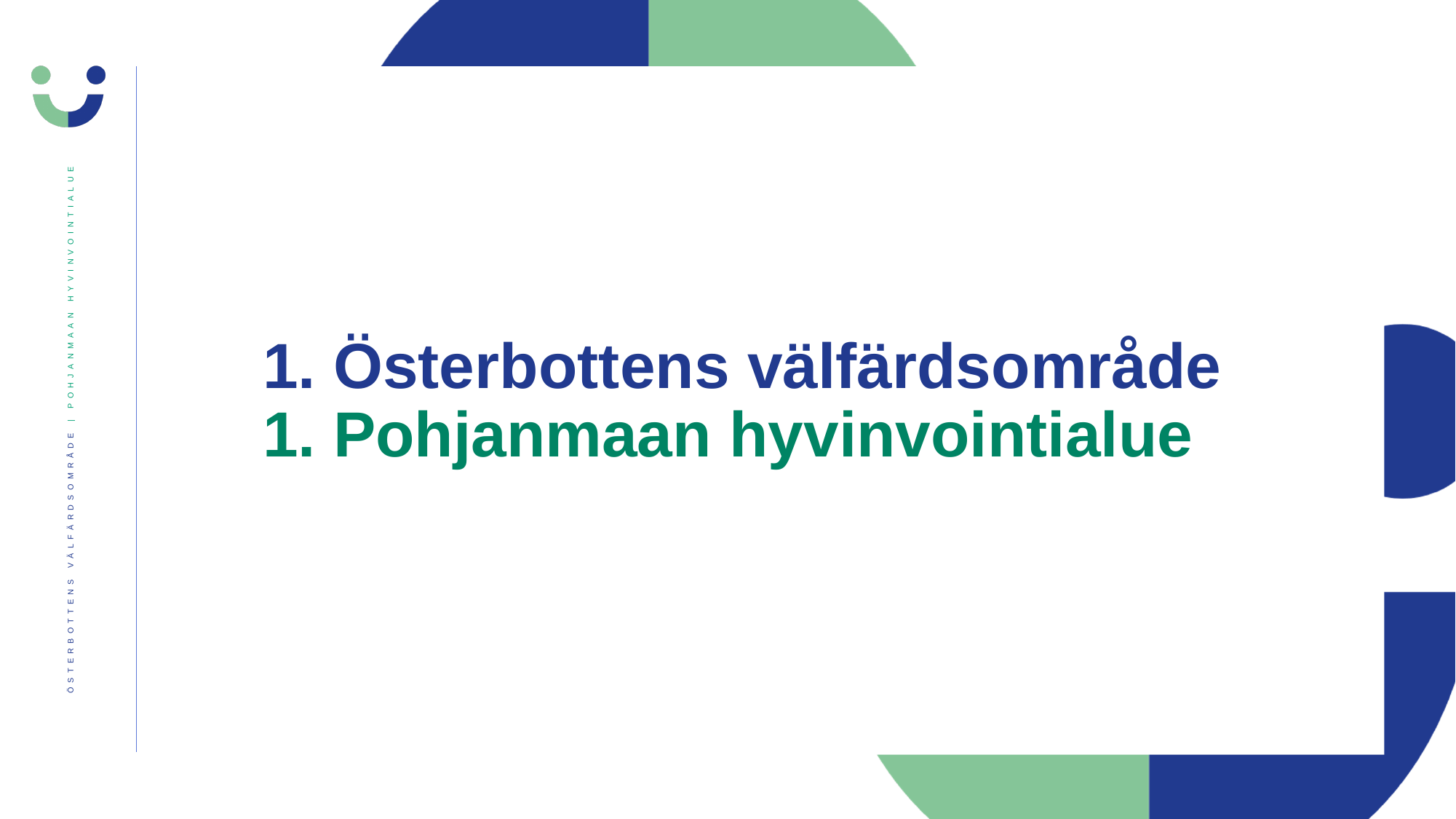

# 1. Österbottens välfärdsområde 1. Pohjanmaan hyvinvointialue